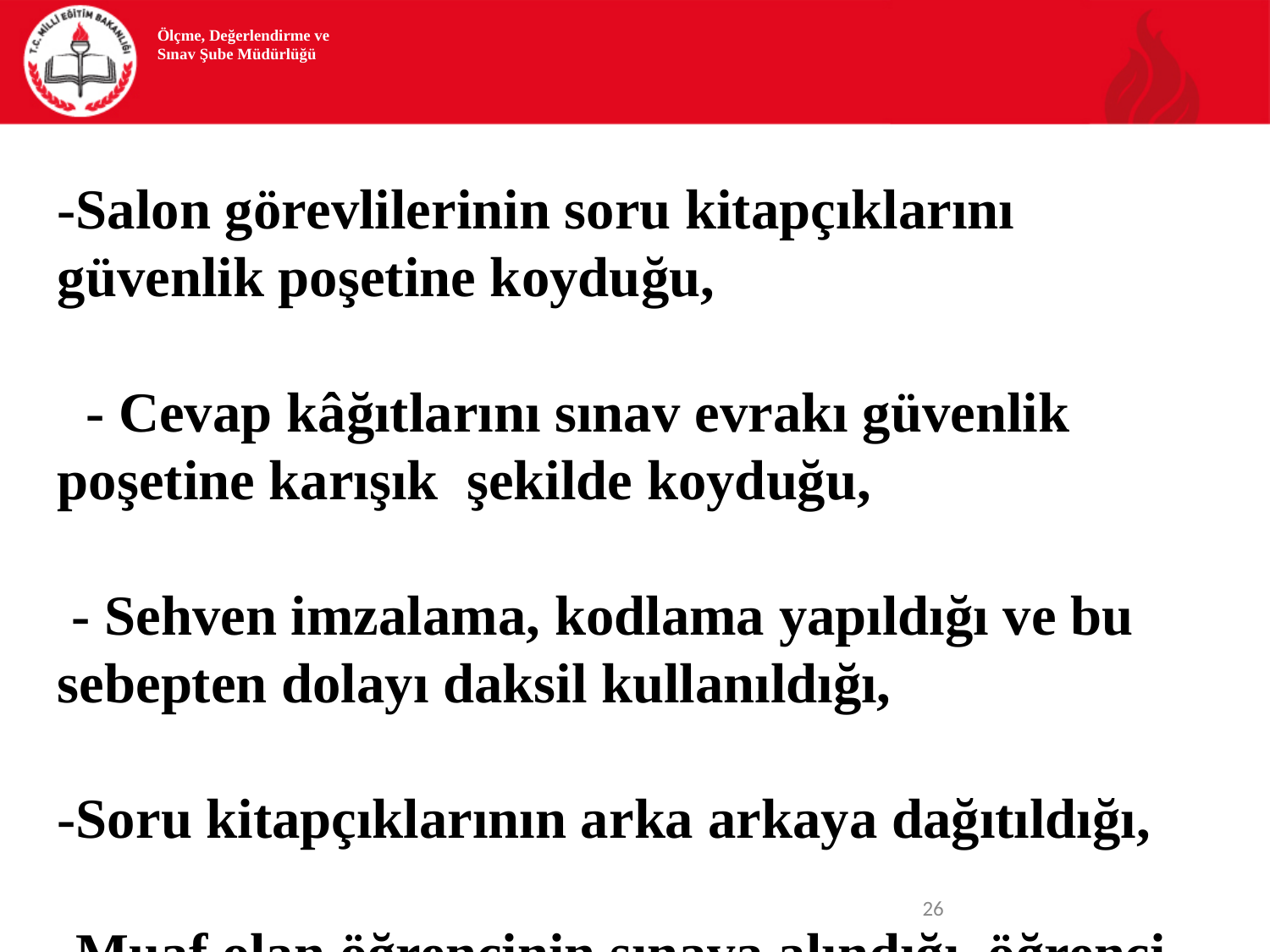

Ölçme, Değerlendirme ve Sınav Şube Müdürlüğü
-Salon görevlilerinin soru kitapçıklarını güvenlik poşetine koyduğu,

  - Cevap kâğıtlarını sınav evrakı güvenlik poşetine karışık  şekilde koyduğu,

 - Sehven imzalama, kodlama yapıldığı ve bu sebepten dolayı daksil kullanıldığı,

-Soru kitapçıklarının arka arkaya dağıtıldığı,

-Muaf olan öğrencinin sınava alındığı, öğrenci listesine isim eklendiği,
26